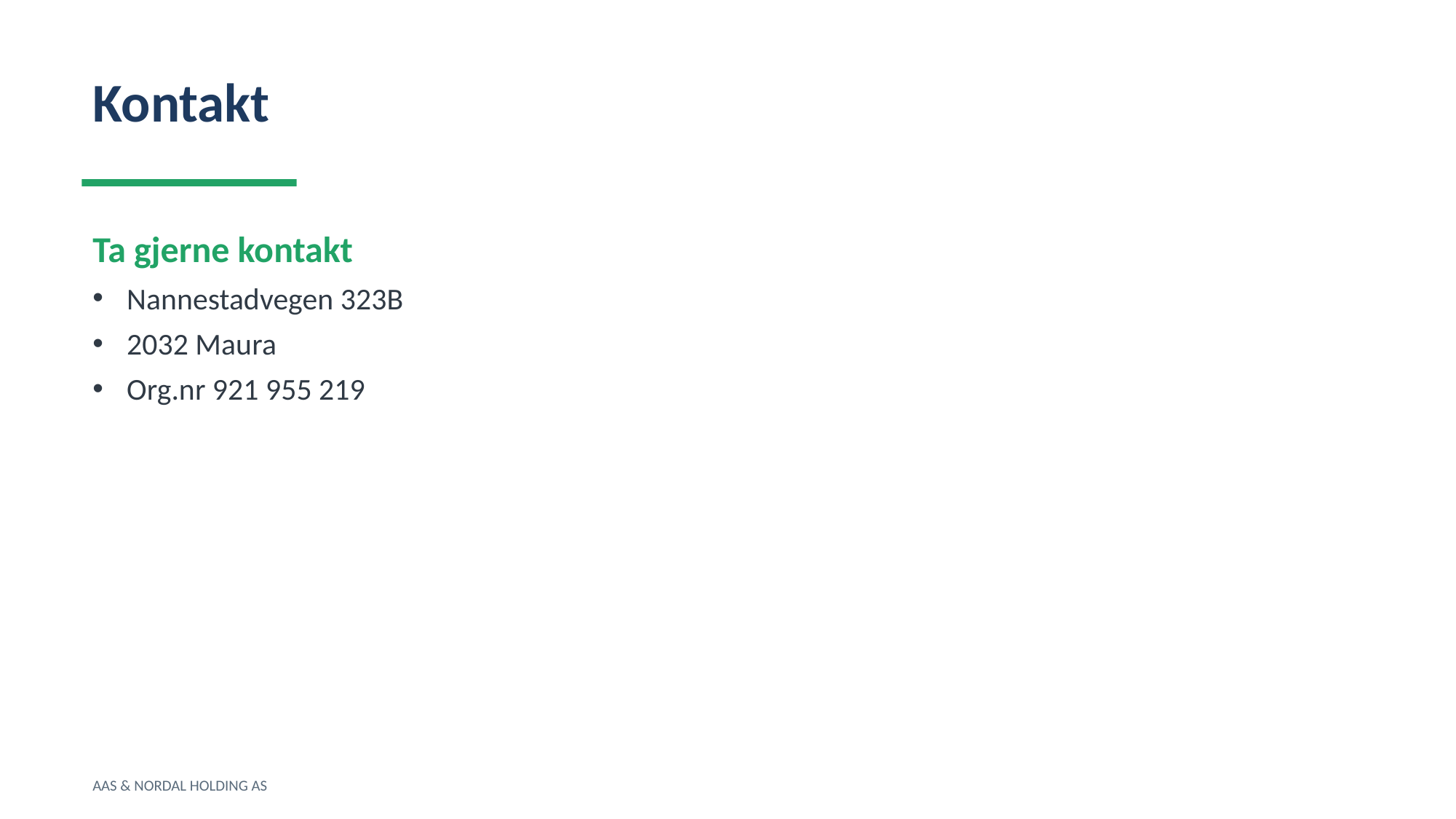

Kontakt

Ta gjerne kontakt
Nannestadvegen 323B
2032 Maura
Org.nr 921 955 219
AAS & NORDAL HOLDING AS